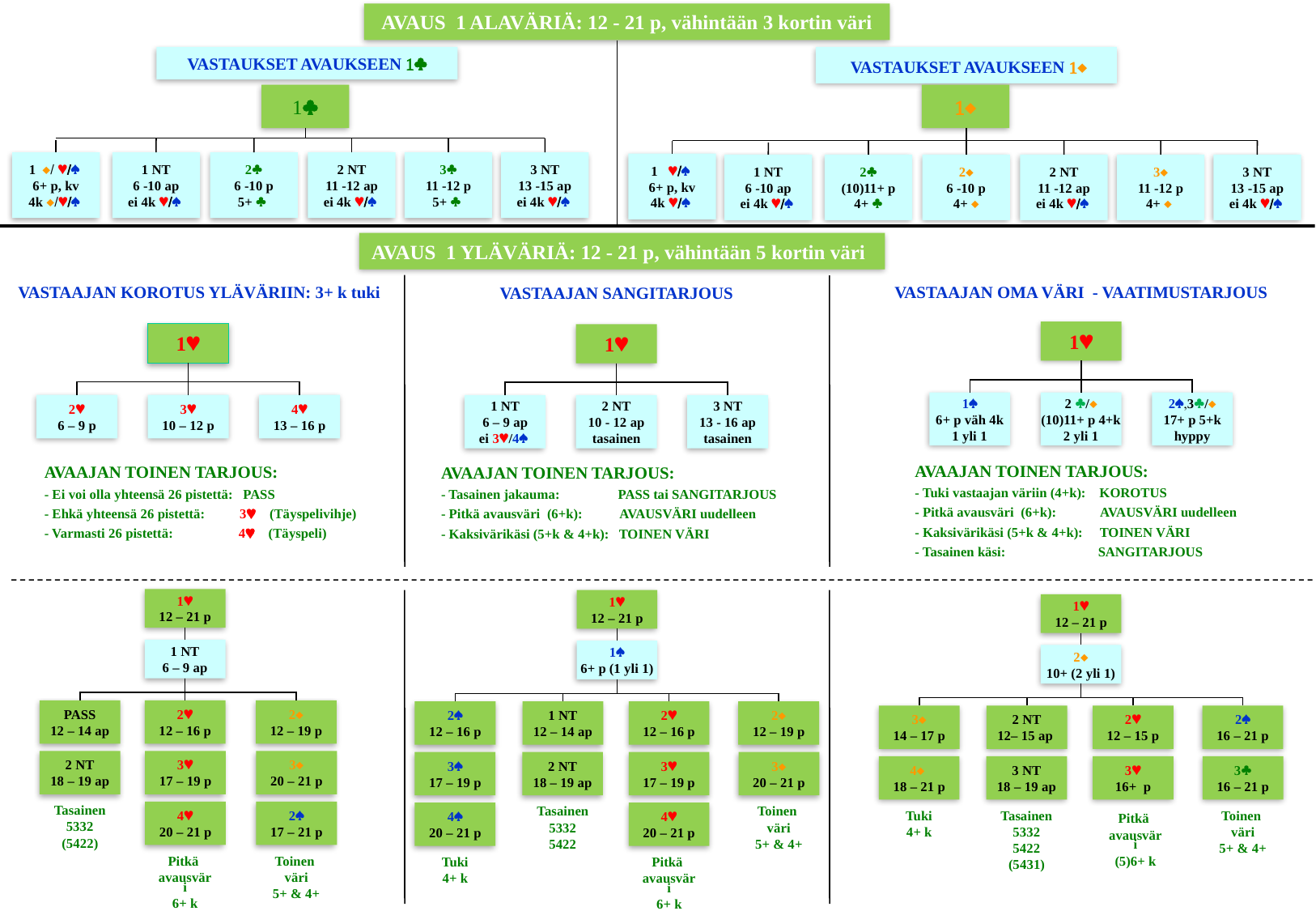

AVAUS  1 ALAVÄRIÄ: 12 - 21 p, vähintään 3 kortin väri

VASTAUKSET AVAUKSEEN 1♣
 VASTAUKSET AVAUKSEEN 1♦
1♣
1 ♦/ ♥/♠
6+ p, kv
4k ♦/♥/♠
1 NT
6 -10 ap
ei 4k ♥/♠
2♣
6 -10 p
5+ ♣
2 NT
11 -12 ap
ei 4k ♥/♠
3♣
11 -12 p
5+ ♣
3 NT
13 -15 ap
ei 4k ♥/♠
1♦
1  ♥/♠
6+ p, kv
4k ♥/♠
1 NT
6 -10 ap
ei 4k ♥/♠
2♣
(10)11+ p
4+ ♣
2♦
6 -10 p
4+ ♦
2 NT
11 -12 ap
ei 4k ♥/♠
3♦
11 -12 p
4+ ♦
3 NT
13 -15 ap
ei 4k ♥/♠

AVAUS  1 YLÄVÄRIÄ: 12 - 21 p, vähintään 5 kortin väri

VASTAAJAN KOROTUS YLÄVÄRIIN: 3+ k tuki

VASTAAJAN OMA VÄRI  - VAATIMUSTARJOUS
VASTAAJAN SANGITARJOUS
1♥
1♠
6+ p väh 4k
1 yli 1
2 ♣/♦
(10)11+ p 4+k
2 yli 1
2♠,3♣/♦
17+ p 5+k
hyppy
AVAAJAN TOINEN TARJOUS:
- Tuki vastaajan väriin (4+k):    KOROTUS
- Pitkä avausväri  (6+k):             AVAUSVÄRI uudelleen
- Kaksivärikäsi (5+k & 4+k):     TOINEN VÄRI
- Tasainen käsi:	                  SANGITARJOUS
1♥
2♥
6 – 9 p
3♥
10 – 12 p
4♥
13 – 16 p
AVAAJAN TOINEN TARJOUS:
- Ei voi olla yhteensä 26 pistettä:   PASS
- Ehkä yhteensä 26 pistettä:          3♥   (Täyspelivihje)
- Varmasti 26 pistettä:                   4♥   (Täyspeli)
1♥
1 NT
6 – 9 ap
ei 3♥/4♠
2 NT
10 - 12 ap
tasainen
3 NT
13 - 16 ap
tasainen
AVAAJAN TOINEN TARJOUS:
- Tasainen jakauma:                 PASS tai SANGITARJOUS
- Pitkä avausväri  (6+k):           AVAUSVÄRI uudelleen
- Kaksivärikäsi (5+k & 4+k):   TOINEN VÄRI

1♥
12 – 21 p
1 NT
6 – 9 ap
PASS
12 – 14 ap
2♥
12 – 16 p
2♦
12 – 19 p
2 NT
18 – 19 ap
3♥
17 – 19 p
3♦
20 – 21 p
Tasainen
5332
(5422)
4♥
20 – 21 p
2♠
17 – 21 p
Pitkä
avausväri
6+ k
Toinen
väri
5+ & 4+

1♥
12 – 21 p

1♠
6+ p (1 yli 1)
2♠
12 – 16 p
1 NT
12 – 14 ap
2♥
12 – 16 p
2♦
12 – 19 p
3♠
17 – 19 p
2 NT
18 – 19 ap
3♥
17 – 19 p
3♦
20 – 21 p
4♠
20 – 21 p
Tasainen
5332
5422
4♥
20 – 21 p
Toinen
väri
5+ & 4+
Tuki
4+ k
1♥
12 – 21 p
2♦
10+ (2 yli 1)
3♦
14 – 17 p
2 NT
12– 15 ap
2♥
12 – 15 p
2♠
16 – 21 p
4♦
18 – 21 p
3 NT
18 – 19 ap
3♥
16+  p
3♣
16 – 21 p
Tuki
4+ k
Tasainen
5332
5422
(5431)
Toinen
väri
5+ & 4+
Pitkä
avausväri
(5)6+ k
Pitkä
avausväri
6+ k